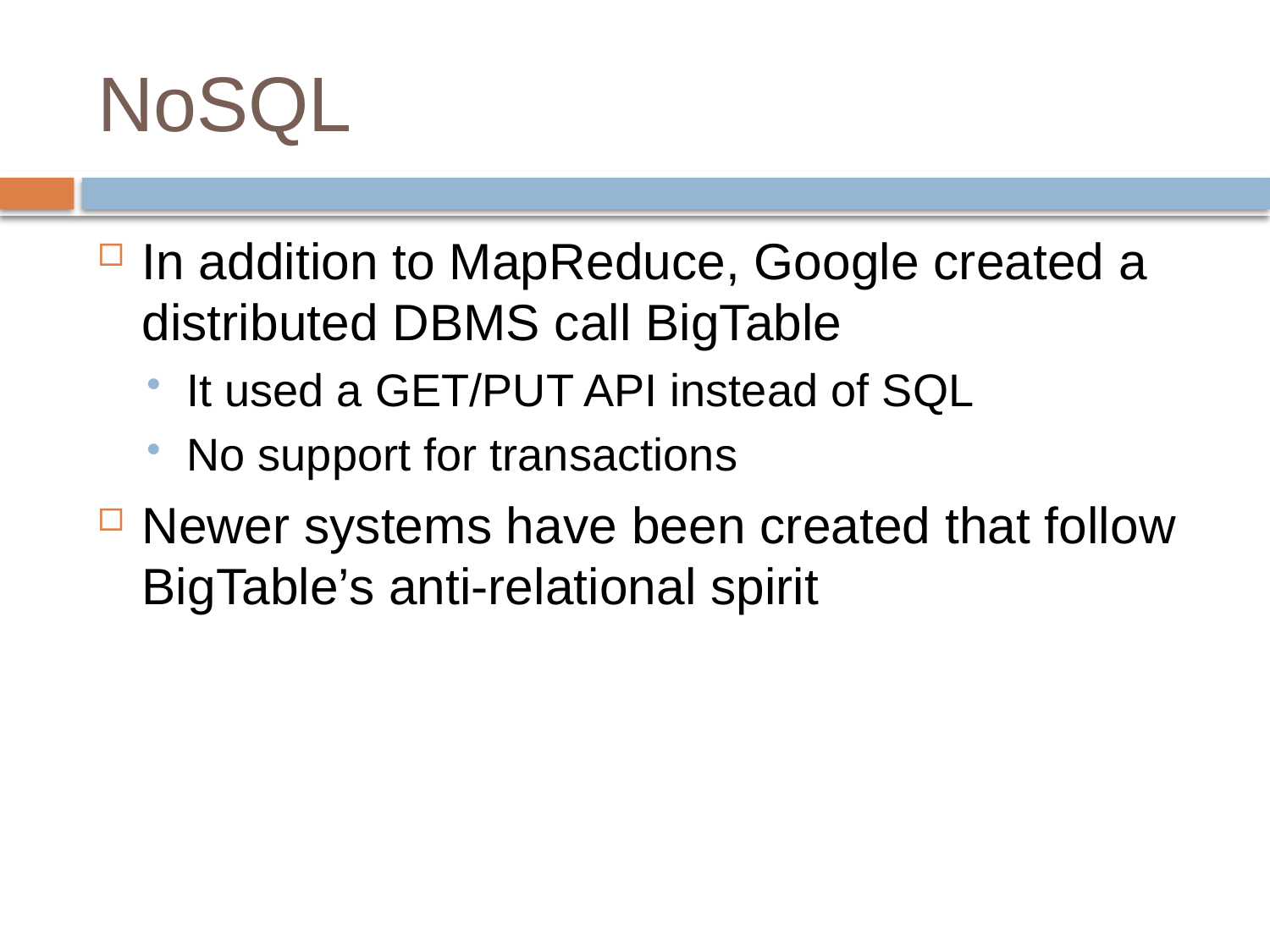

# NoSQL
In addition to MapReduce, Google created a distributed DBMS call BigTable
It used a GET/PUT API instead of SQL
No support for transactions
Newer systems have been created that follow BigTable’s anti-relational spirit